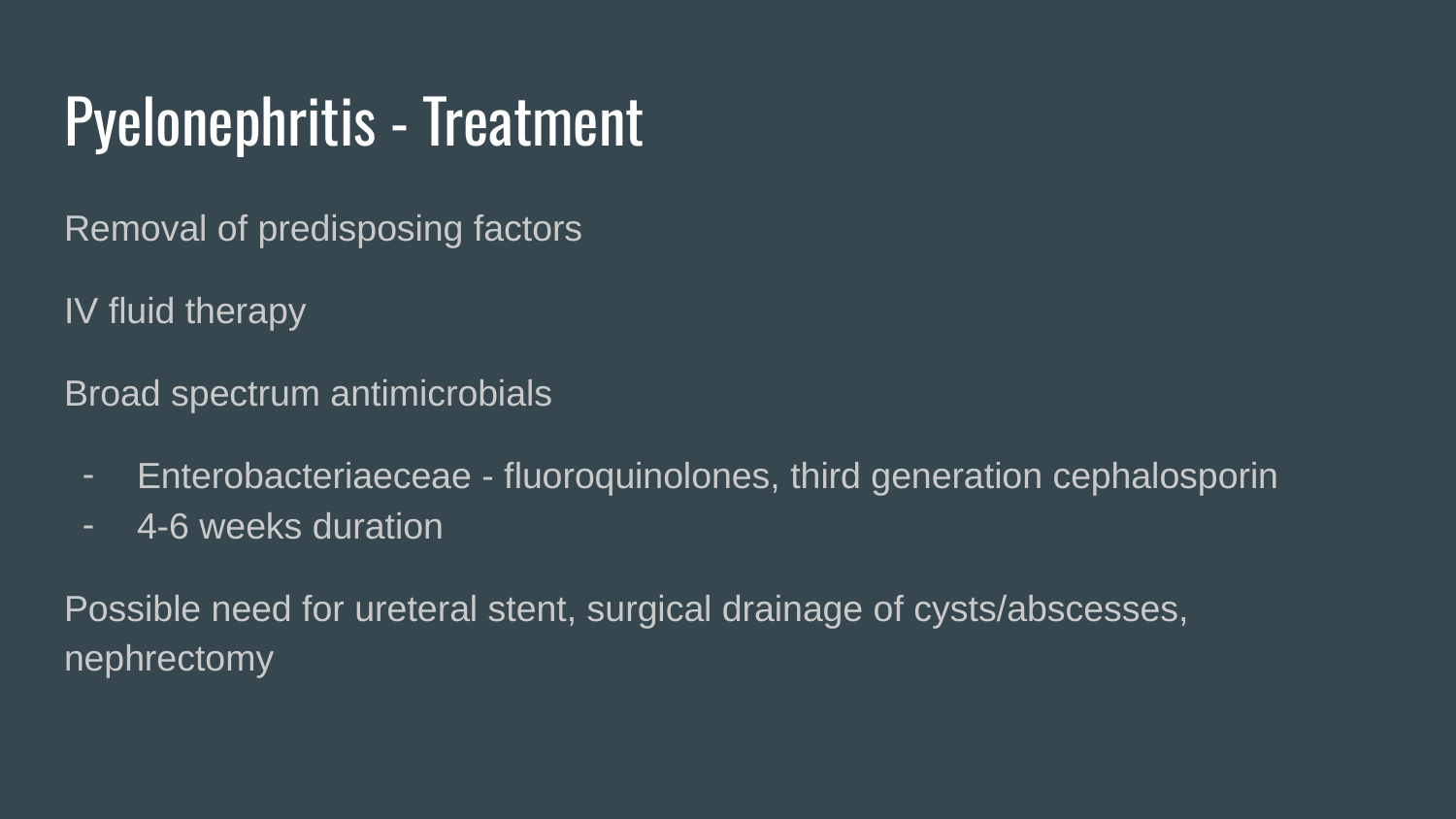

# Pyelonephritis - Treatment
Removal of predisposing factors
IV fluid therapy
Broad spectrum antimicrobials
Enterobacteriaeceae - fluoroquinolones, third generation cephalosporin
4-6 weeks duration
Possible need for ureteral stent, surgical drainage of cysts/abscesses, nephrectomy